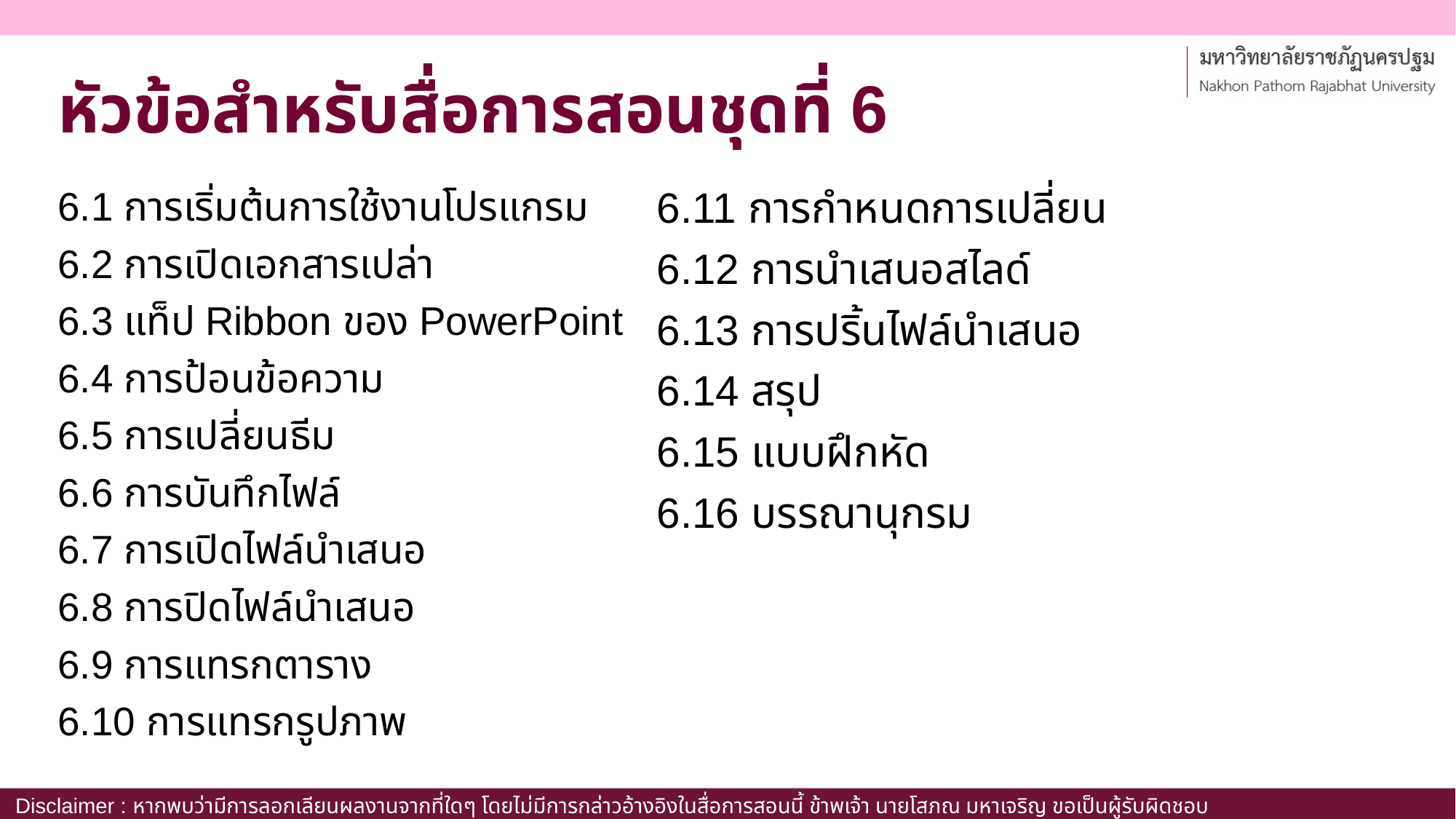

# หัวข้อสำหรับสื่อการสอนชุดที่ 6
6.1 การเริ่มต้นการใช้งานโปรแกรม
6.2 การเปิดเอกสารเปล่า
6.3 แท็ป Ribbon ของ PowerPoint
6.4 การป้อนข้อความ
6.5 การเปลี่ยนธีม
6.6 การบันทึกไฟล์
6.7 การเปิดไฟล์นำเสนอ
6.8 การปิดไฟล์นำเสนอ
6.9 การแทรกตาราง
6.10 การแทรกรูปภาพ

6.11 การกำหนดการเปลี่ยน
6.12 การนำเสนอสไลด์
6.13 การปริ้นไฟล์นำเสนอ
6.14 สรุป
6.15 แบบฝึกหัด
6.16 บรรณานุกรม
Disclaimer : หากพบว่ามีการลอกเลียนผลงานจากที่ใดๆ โดยไม่มีการกล่าวอ้างอิงในสื่อการสอนนี้ ข้าพเจ้า นายโสภณ มหาเจริญ ขอเป็นผู้รับผิดชอบเพียงผู้เดียว